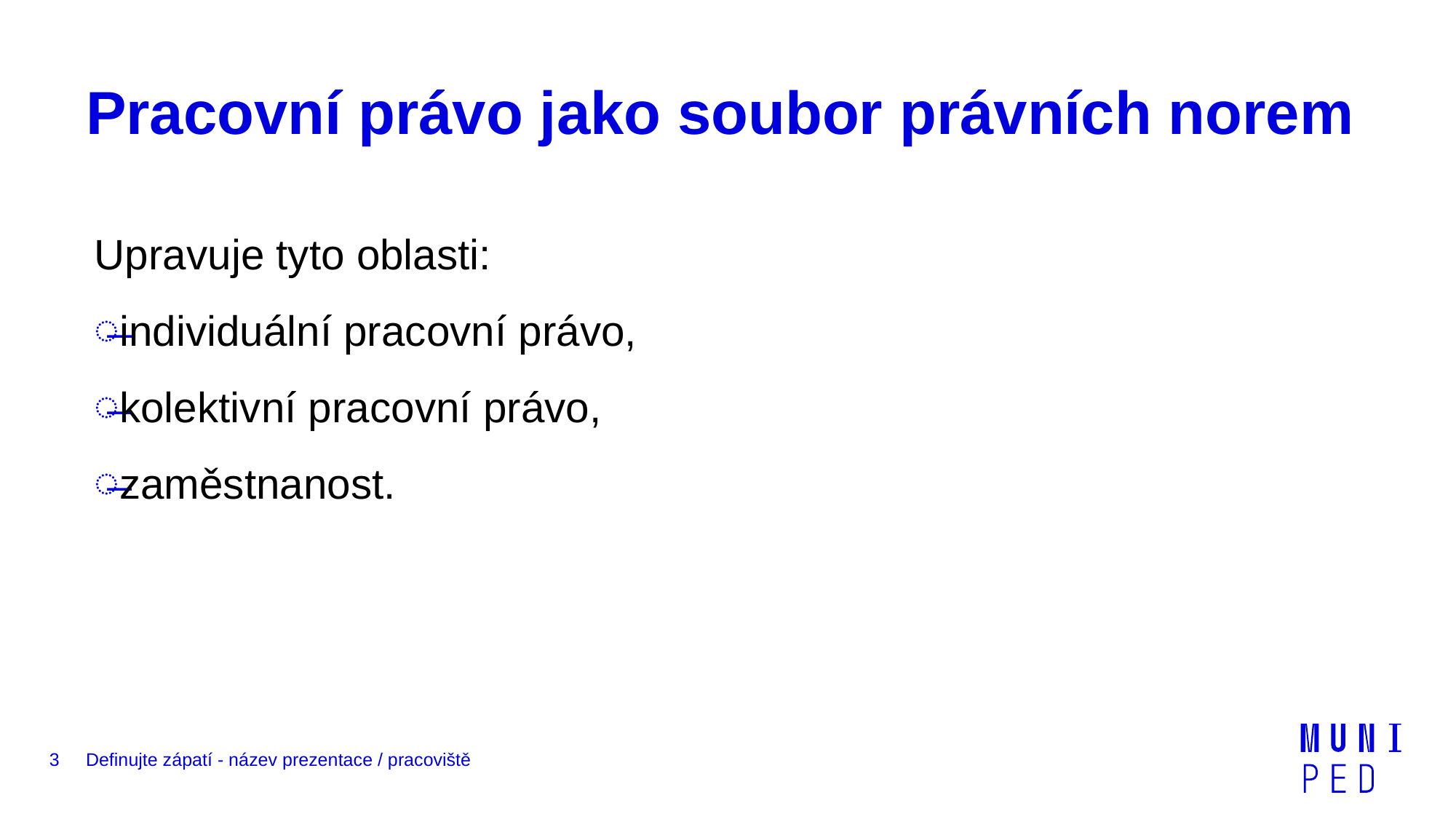

# Pracovní právo jako soubor právních norem
Upravuje tyto oblasti:
individuální pracovní právo,
kolektivní pracovní právo,
zaměstnanost.

3
Definujte zápatí - název prezentace / pracoviště